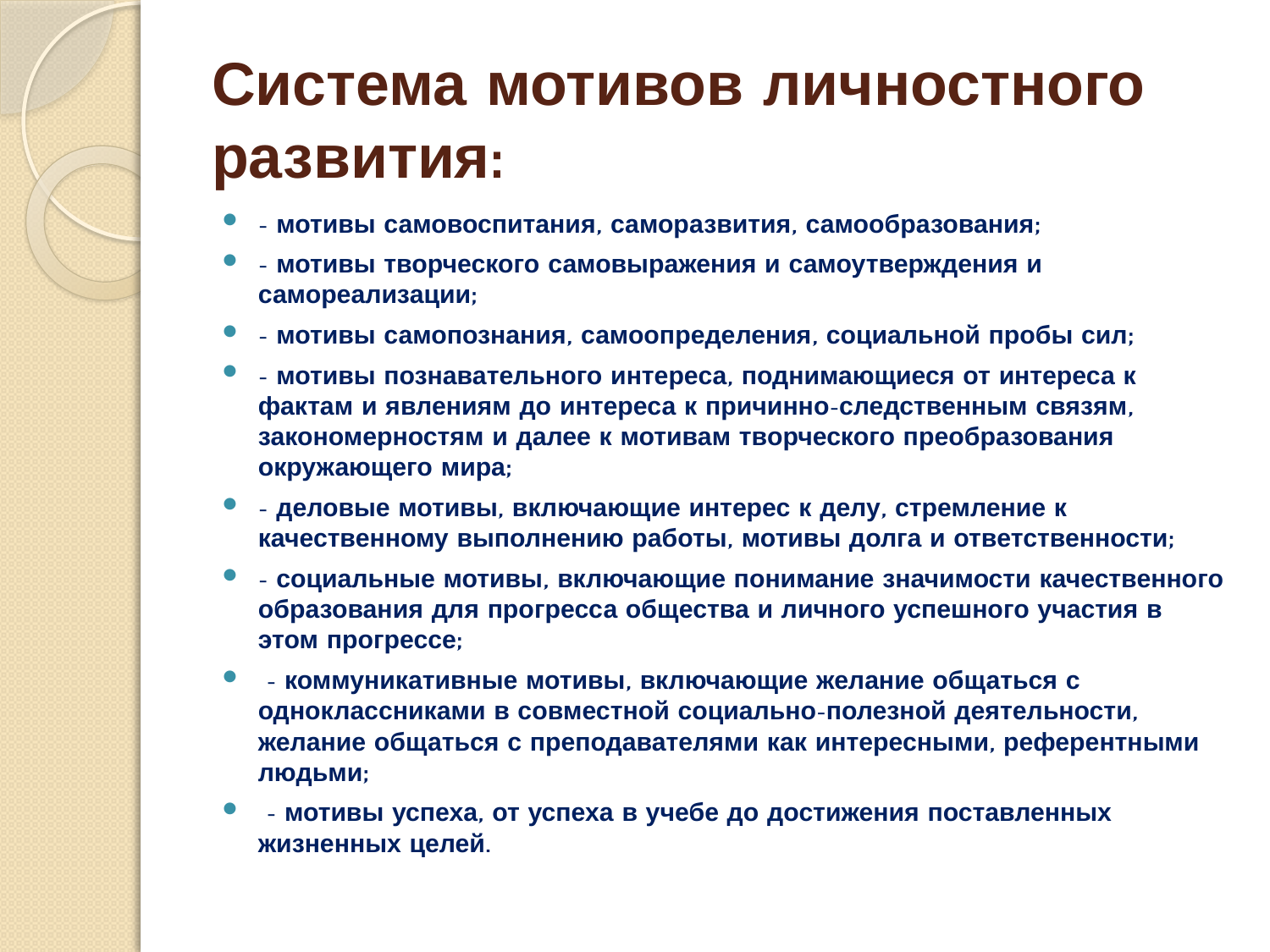

# Система мотивов личностного развития:
- мотивы самовоспитания, саморазвития, самообразования;
- мотивы творческого самовыражения и самоутверждения и самореализации;
- мотивы самопознания, самоопределения, социальной пробы сил;
- мотивы познавательного интереса, поднимающиеся от интереса к фактам и явлениям до интереса к причинно-следственным связям, закономерностям и далее к мотивам творческого преобразования окружающего мира;
- деловые мотивы, включающие интерес к делу, стремление к качественному выполнению работы, мотивы долга и ответственности;
- социальные мотивы, включающие понимание значимости качественного образования для прогресса общества и личного успешного участия в этом прогрессе;
 - коммуникативные мотивы, включающие желание общаться с одноклассниками в совместной социально-полезной деятельности, желание общаться с преподавателями как интересными, референтными людьми;
 - мотивы успеха, от успеха в учебе до достижения поставленных жизненных целей.